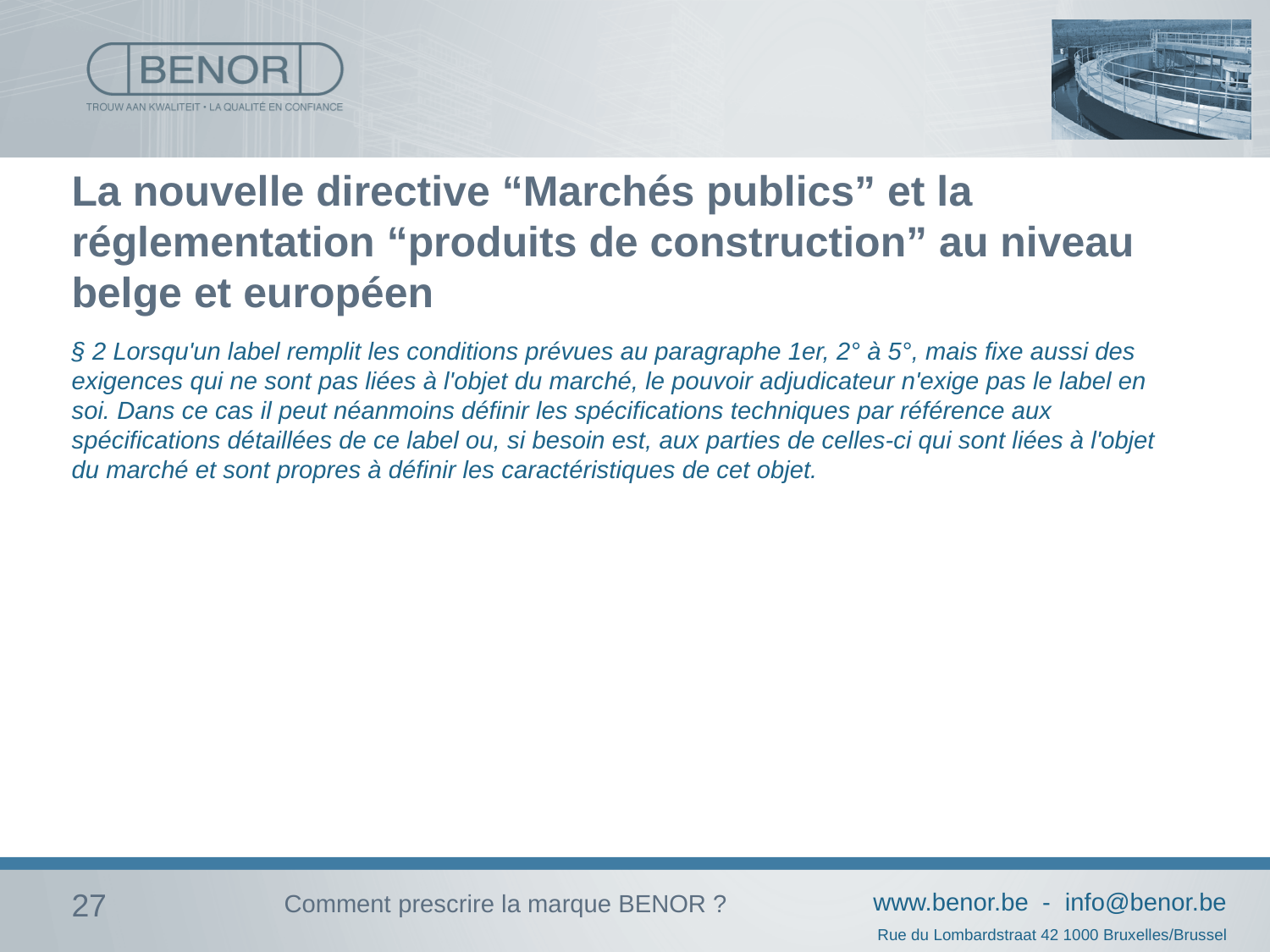

# La nouvelle directive “Marchés publics” et la réglementation “produits de construction” au niveau belge et européen
§ 2 Lorsqu'un label remplit les conditions prévues au paragraphe 1er, 2° à 5°, mais fixe aussi des exigences qui ne sont pas liées à l'objet du marché, le pouvoir adjudicateur n'exige pas le label en soi. Dans ce cas il peut néanmoins définir les spécifications techniques par référence aux spécifications détaillées de ce label ou, si besoin est, aux parties de celles-ci qui sont liées à l'objet du marché et sont propres à définir les caractéristiques de cet objet.

27
Comment prescrire la marque BENOR ?